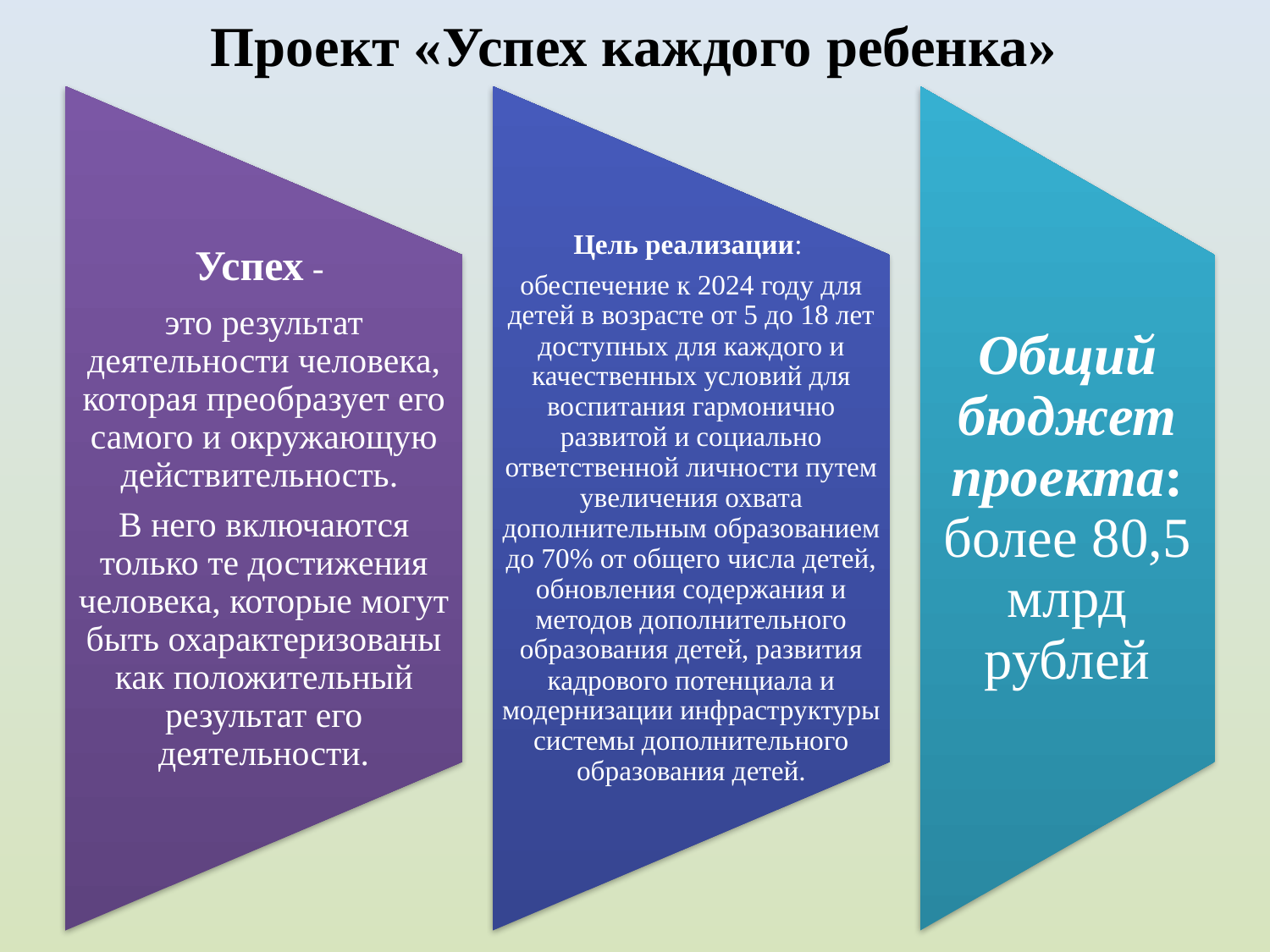

# Проект «Успех каждого ребенка»
Успех -
это результат деятельности человека, которая преобразует его самого и окружающую действительность.
В него включаются только те достижения человека, которые могут быть охарактеризованы как положительный результат его деятельности.
Цель реализации:
обеспечение к 2024 году для детей в возрасте от 5 до 18 лет доступных для каждого и качественных условий для воспитания гармонично развитой и социально ответственной личности путем увеличения охвата дополнительным образованием до 70% от общего числа детей, обновления содержания и методов дополнительного образования детей, развития кадрового потенциала и модернизации инфраструктуры системы дополнительного образования детей.
Общий бюджет проекта: более 80,5 млрд рублей